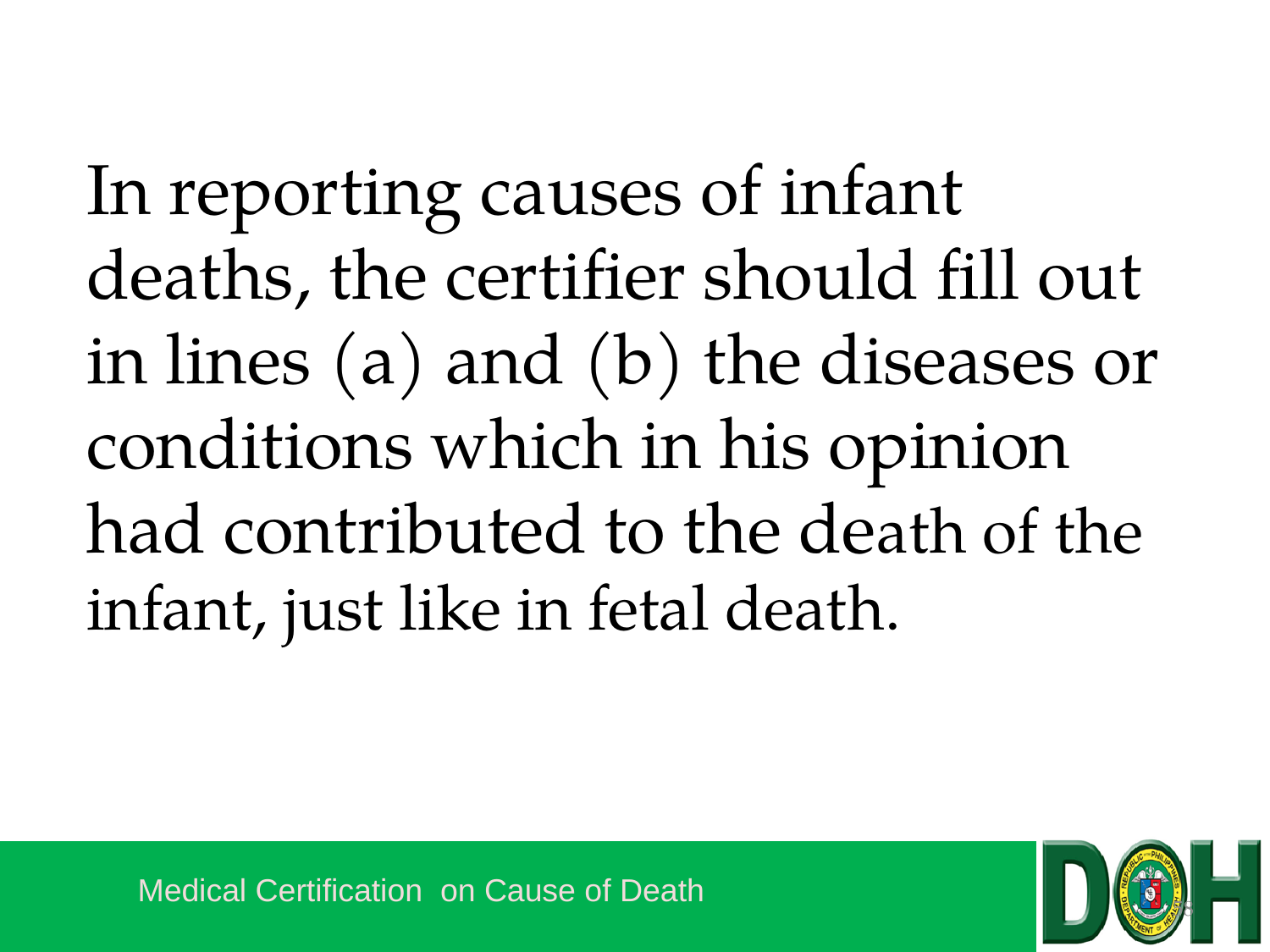

# In reporting causes of infant deaths, the certifier should fill out in lines (a) and (b) the diseases or conditions which in his opinion had contributed to the death of the infant, just like in fetal death.
58